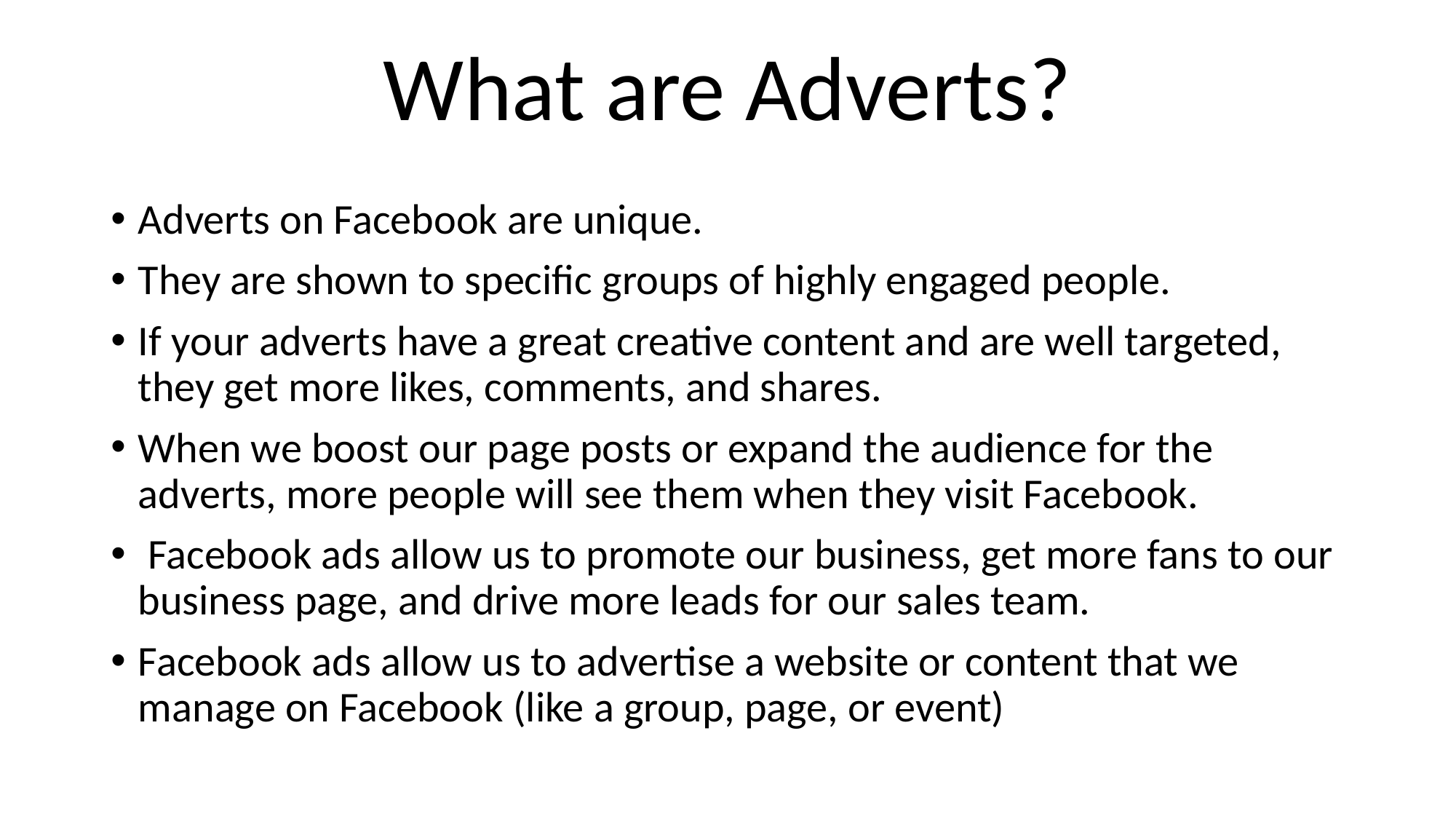

# What are Adverts?
Adverts on Facebook are unique.
They are shown to specific groups of highly engaged people.
If your adverts have a great creative content and are well targeted, they get more likes, comments, and shares.
When we boost our page posts or expand the audience for the adverts, more people will see them when they visit Facebook.
 Facebook ads allow us to promote our business, get more fans to our business page, and drive more leads for our sales team.
Facebook ads allow us to advertise a website or content that we manage on Facebook (like a group, page, or event)